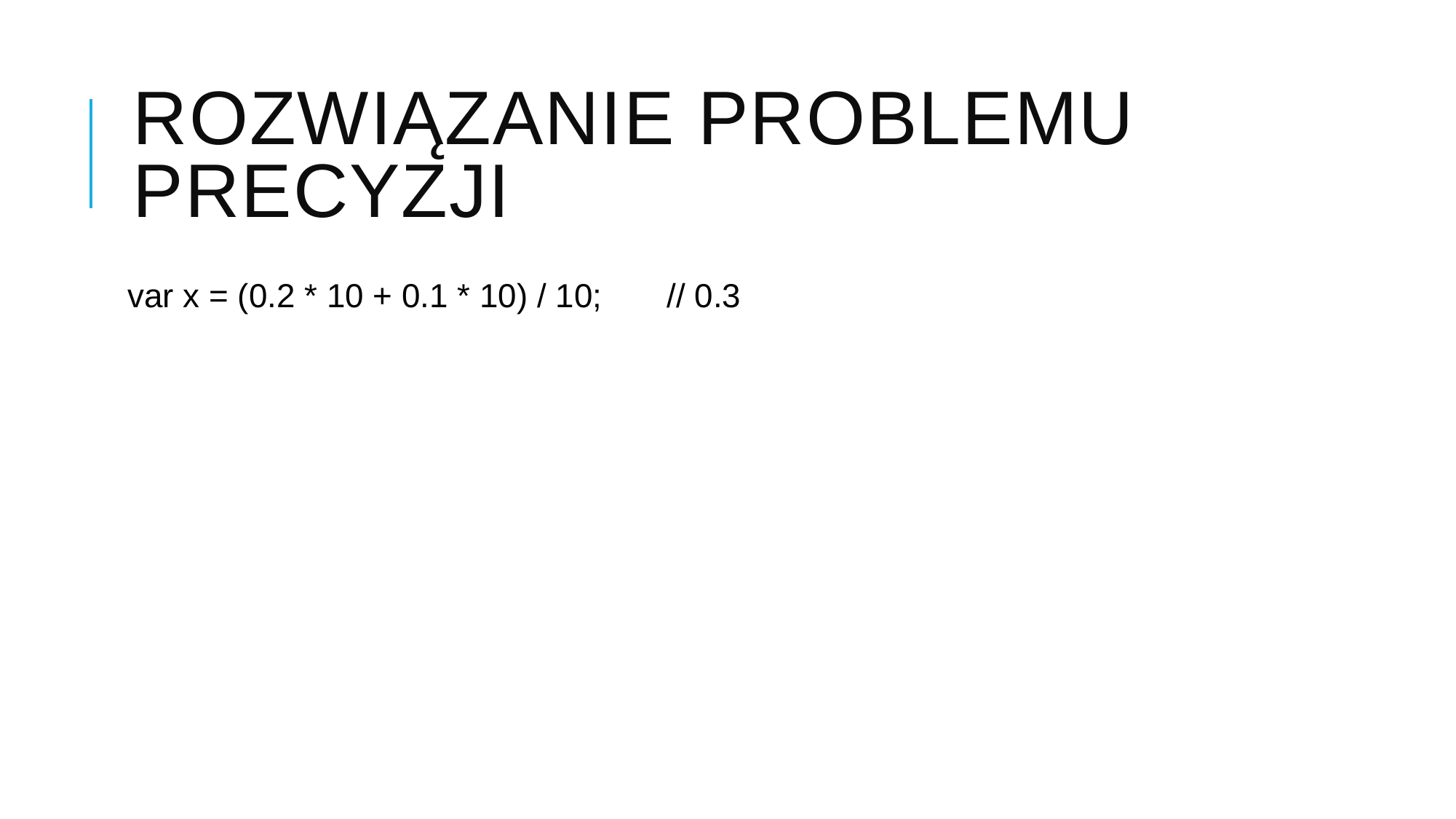

# Rozwiązanie problemu precyzji
var x = (0.2 * 10 + 0.1 * 10) / 10;       // 0.3